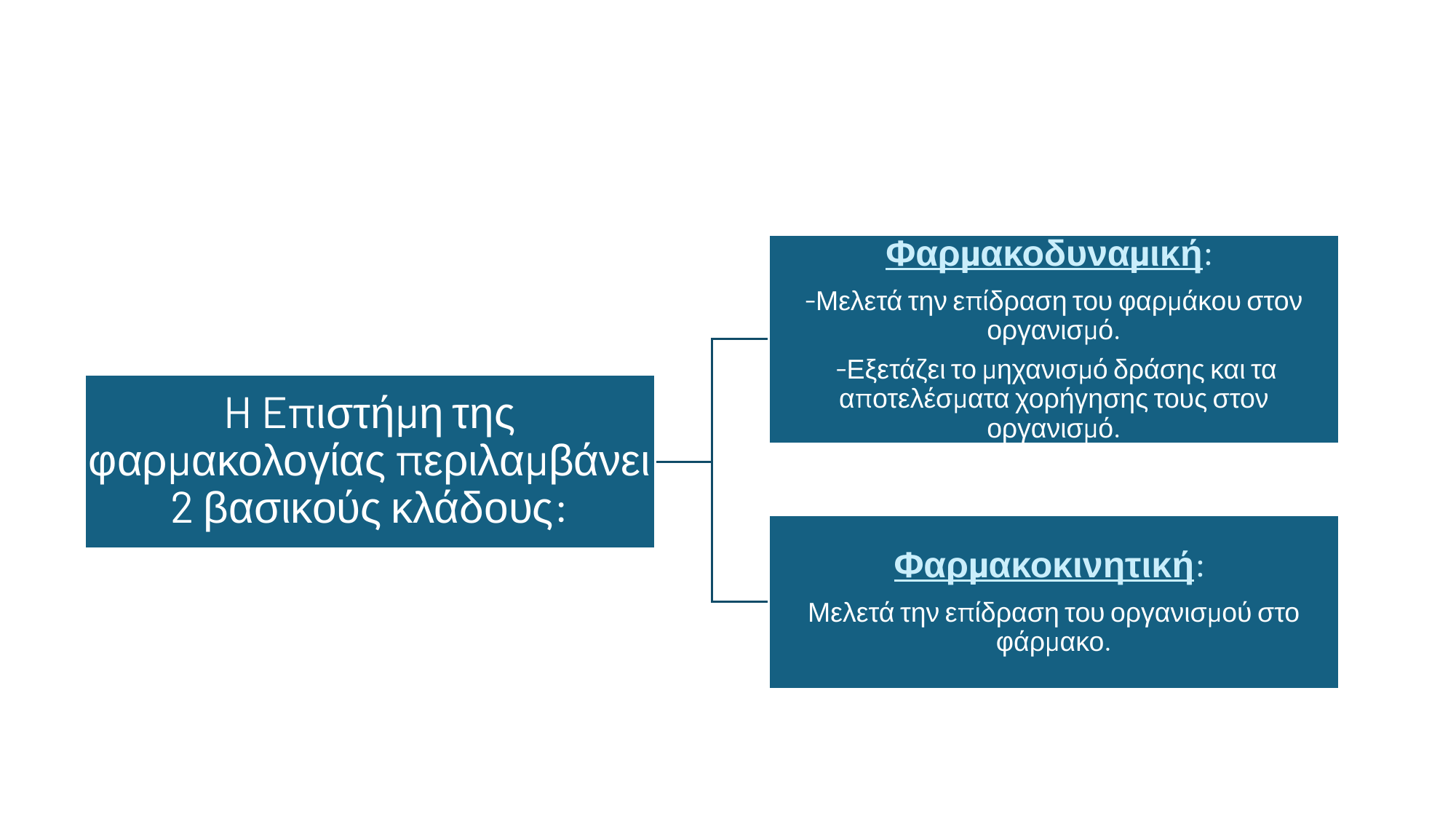

H Eπιστήμη της φαρμακολογίας περιλαμβάνει 2 βασικούς κλάδους:
Φαρμακοδυναμική:
-Μελετά την επίδραση του φαρμάκου στον οργανισμό.
 -Εξετάζει το μηχανισμό δράσης και τα αποτελέσματα χορήγησης τους στον οργανισμό.
Φαρμακοκινητική:
Μελετά την επίδραση του οργανισμού στο φάρμακο.